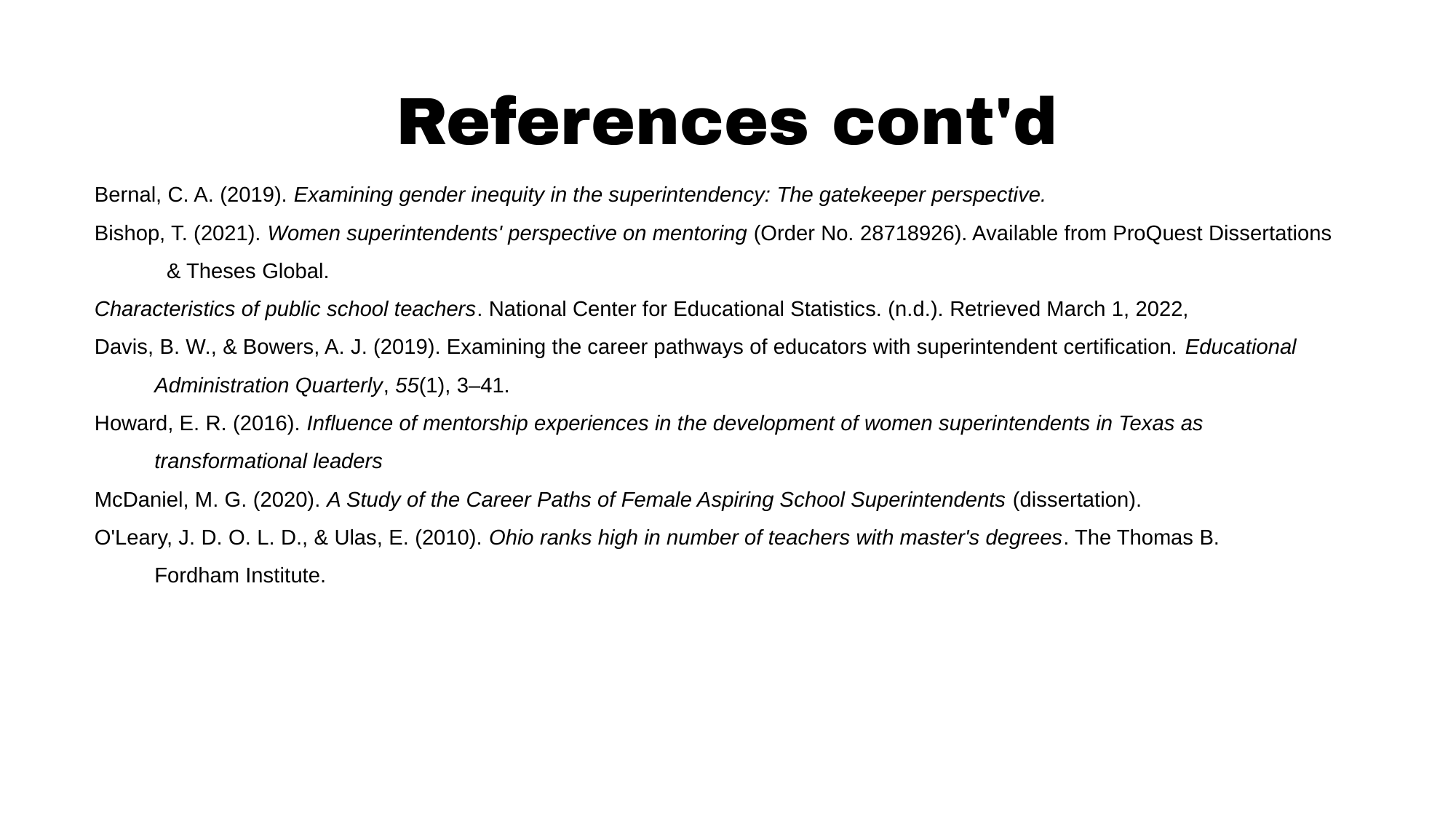

# References cont'd
Bernal, C. A. (2019). Examining gender inequity in the superintendency: The gatekeeper perspective.
Bishop, T. (2021). Women superintendents' perspective on mentoring (Order No. 28718926). Available from ProQuest Dissertations
            & Theses Global.
Characteristics of public school teachers. National Center for Educational Statistics. (n.d.). Retrieved March 1, 2022,
Davis, B. W., & Bowers, A. J. (2019). Examining the career pathways of educators with superintendent certification. Educational
          Administration Quarterly, 55(1), 3–41.
Howard, E. R. (2016). Influence of mentorship experiences in the development of women superintendents in Texas as
          transformational leaders
McDaniel, M. G. (2020). A Study of the Career Paths of Female Aspiring School Superintendents (dissertation).
O'Leary, J. D. O. L. D., & Ulas, E. (2010). Ohio ranks high in number of teachers with master's degrees. The Thomas B.
          Fordham Institute.